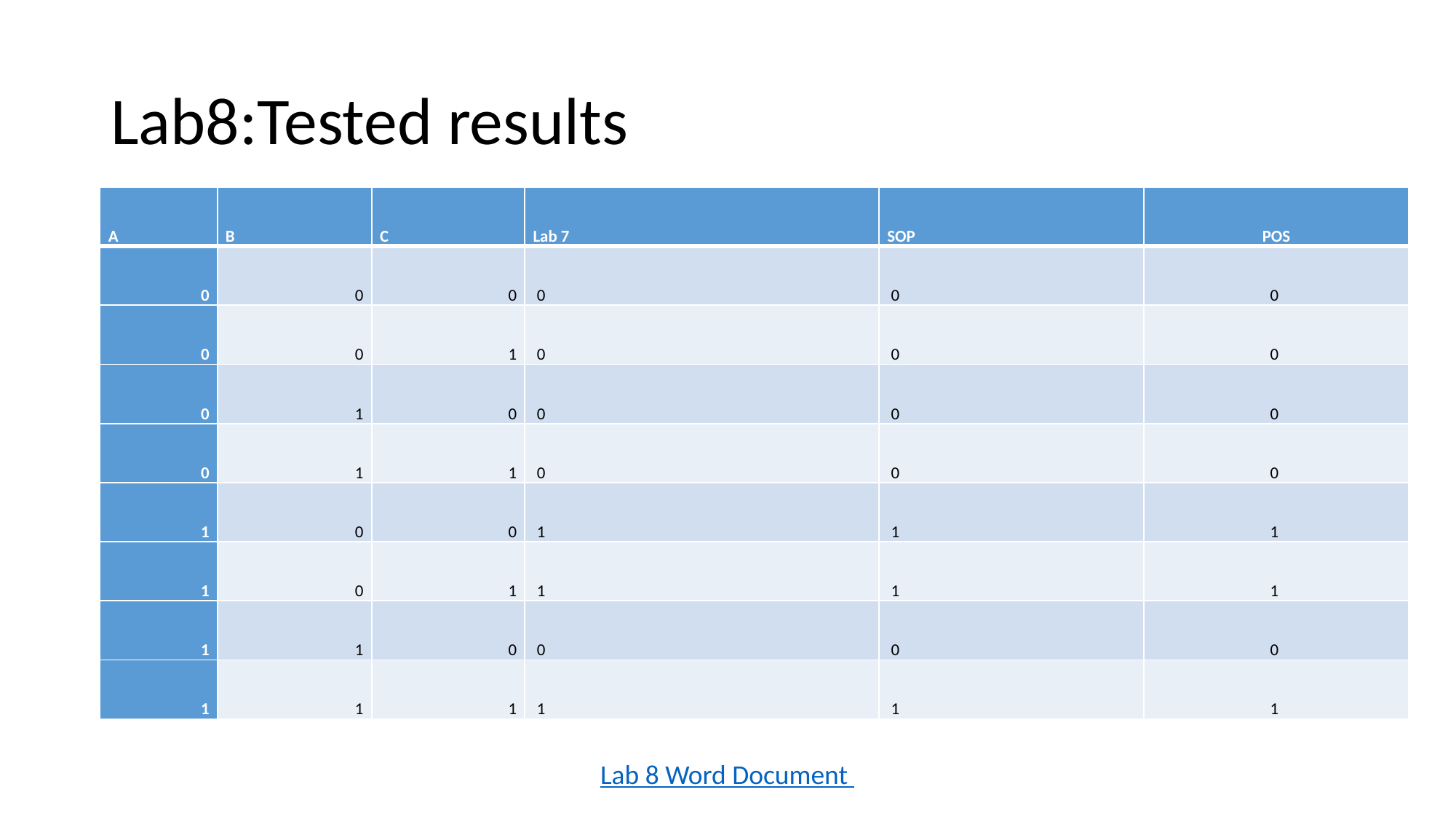

# Lab8:Tested results
| A | B | C | Lab 7 | SOP | POS |
| --- | --- | --- | --- | --- | --- |
| 0 | 0 | 0 | 0 | 0 | 0 |
| 0 | 0 | 1 | 0 | 0 | 0 |
| 0 | 1 | 0 | 0 | 0 | 0 |
| 0 | 1 | 1 | 0 | 0 | 0 |
| 1 | 0 | 0 | 1 | 1 | 1 |
| 1 | 0 | 1 | 1 | 1 | 1 |
| 1 | 1 | 0 | 0 | 0 | 0 |
| 1 | 1 | 1 | 1 | 1 | 1 |
Lab 8 Word Document